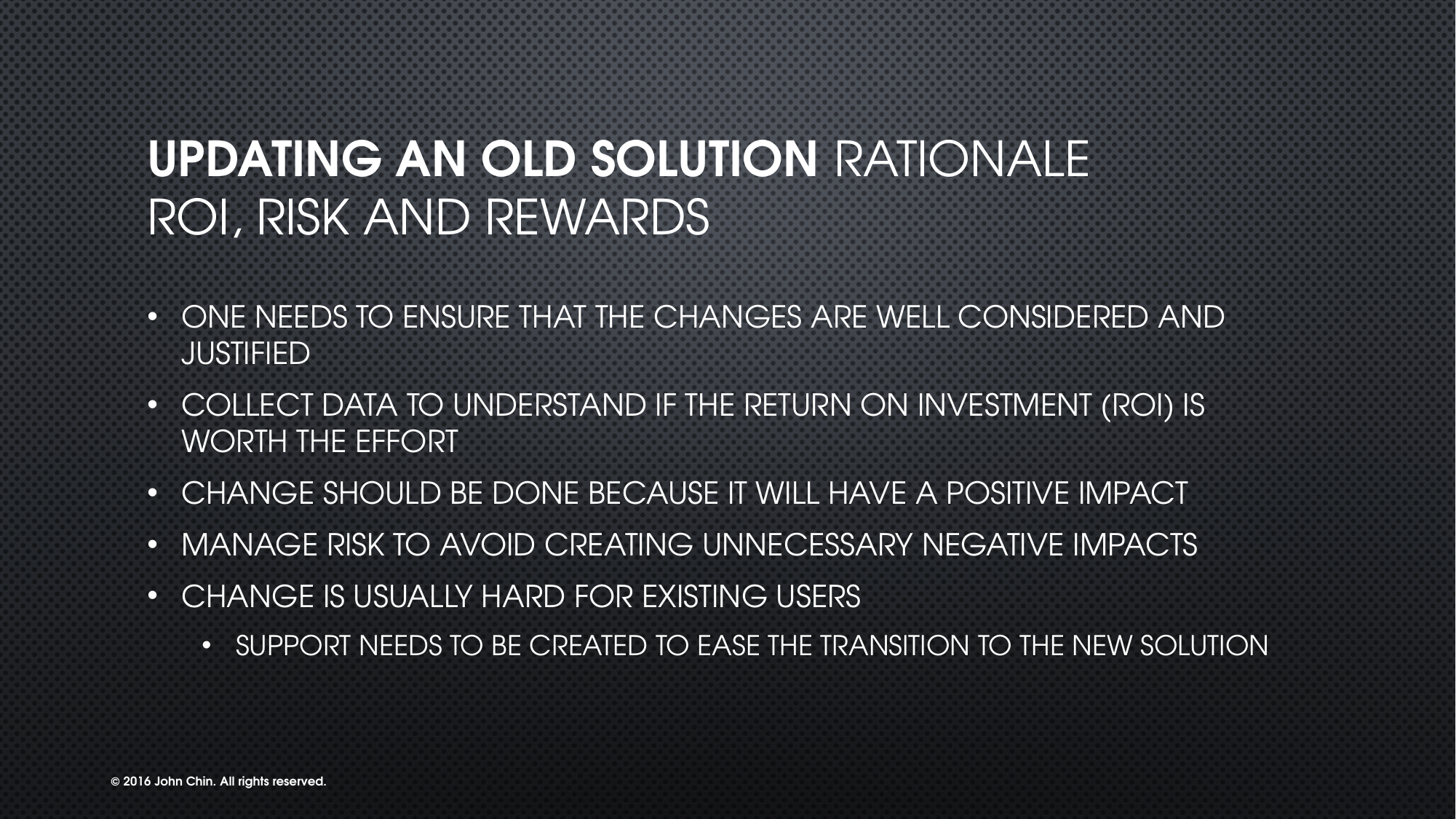

# Updating an Old Solution rationale Roi, risk and rewards
One needs to ensure that the changes are well considered and justified
Collect data to understand if the return on investment (ROI) is worth the effort
Change should be done because it will have a positive impact
Manage risk to avoid creating unnecessary negative impacts
Change is usually hard for existing users
support needs to be created to ease the transition to the new solution